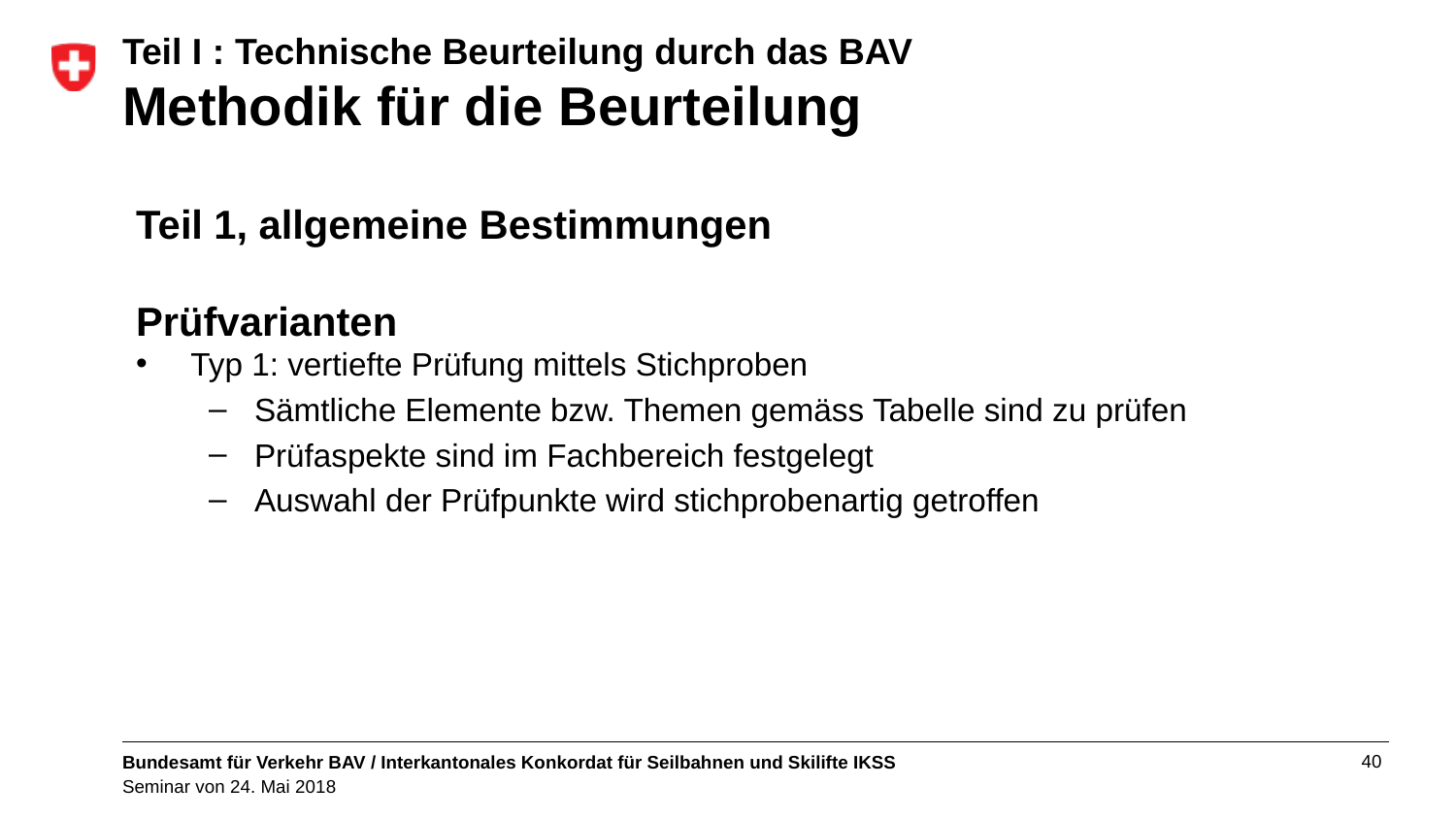

# Teil I : Technische Beurteilung durch das BAV Methodik für die Beurteilung
Teil 1, allgemeine Bestimmungen

Prüfvarianten
Typ 1: vertiefte Prüfung mittels Stichproben
Sämtliche Elemente bzw. Themen gemäss Tabelle sind zu prüfen
Prüfaspekte sind im Fachbereich festgelegt
Auswahl der Prüfpunkte wird stichprobenartig getroffen